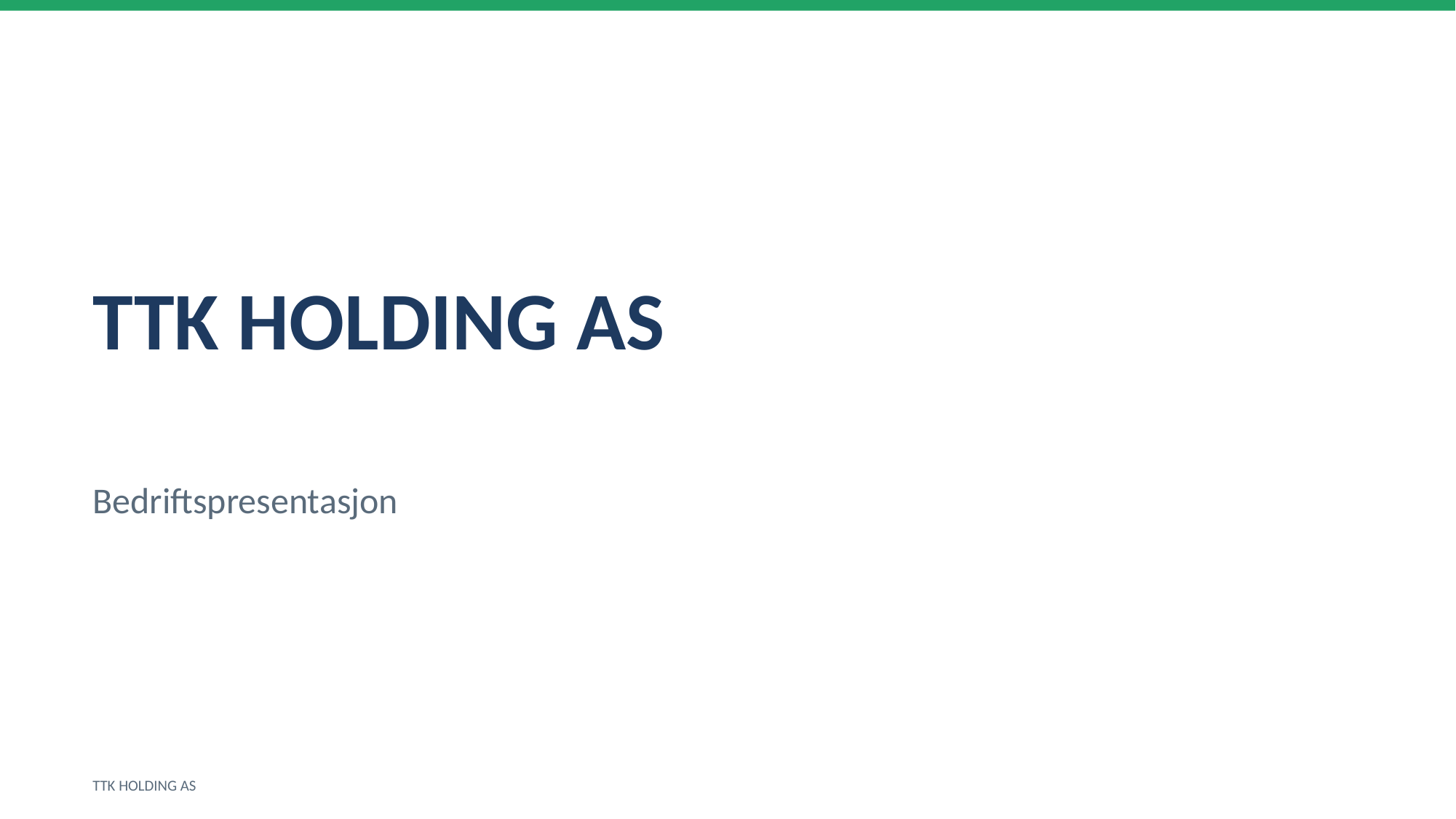

TTK HOLDING AS
Bedriftspresentasjon
TTK HOLDING AS